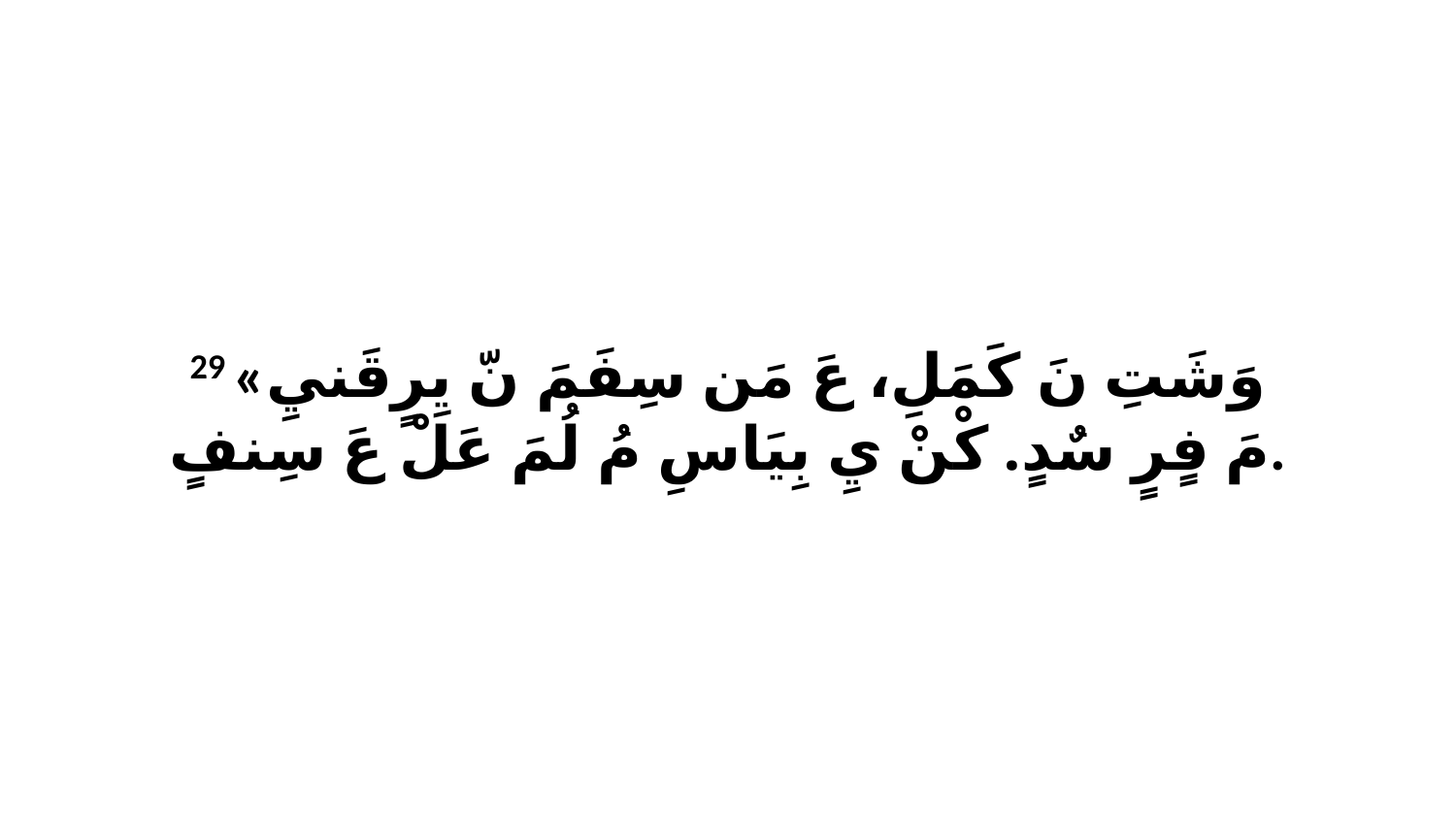

29 «وَشَتِ نَ كَمَلِ، عَ مَن سِفَمَ نّ يِرٍقَنيِ مَ فٍرٍ سٌدٍ. كْنْ يِ بِيَاسِ مُ لُمَ عَلْ عَ سِنفٍ.